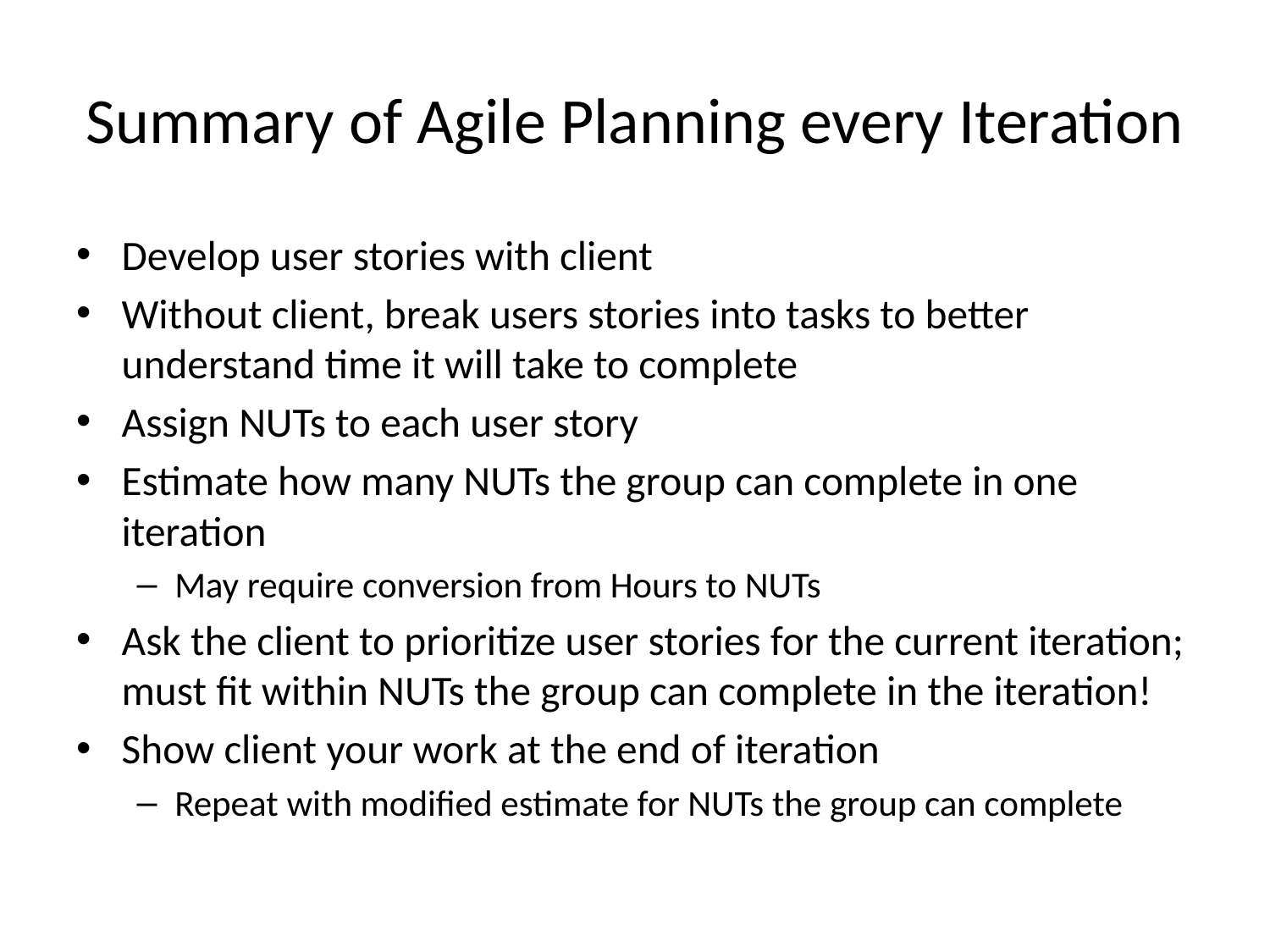

# Summary of Agile Planning every Iteration
Develop user stories with client
Without client, break users stories into tasks to better understand time it will take to complete
Assign NUTs to each user story
Estimate how many NUTs the group can complete in one iteration
May require conversion from Hours to NUTs
Ask the client to prioritize user stories for the current iteration; must fit within NUTs the group can complete in the iteration!
Show client your work at the end of iteration
Repeat with modified estimate for NUTs the group can complete